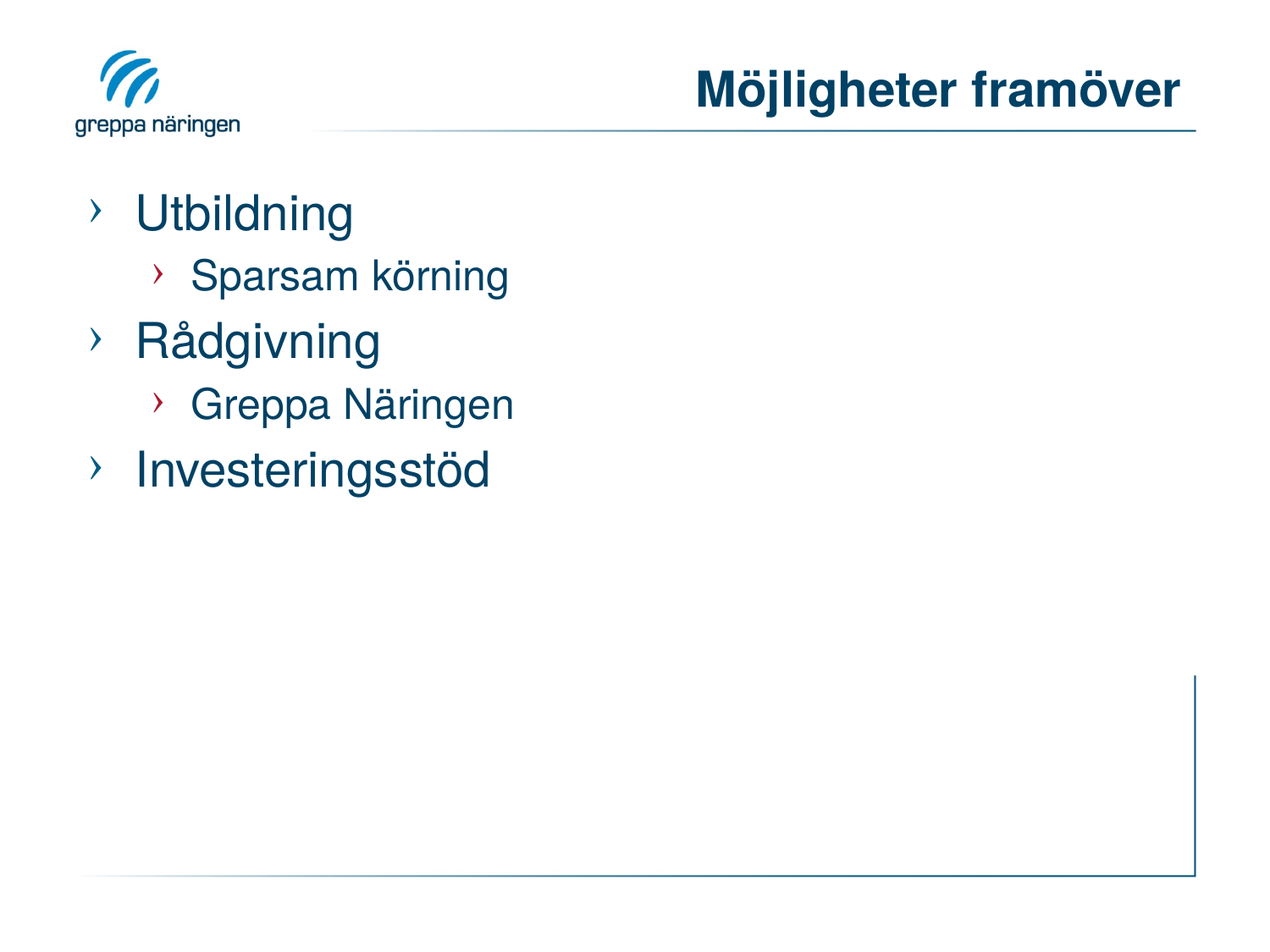

# Möjligheter framöver
Utbildning
Sparsam körning
Rådgivning
Greppa Näringen
Investeringsstöd